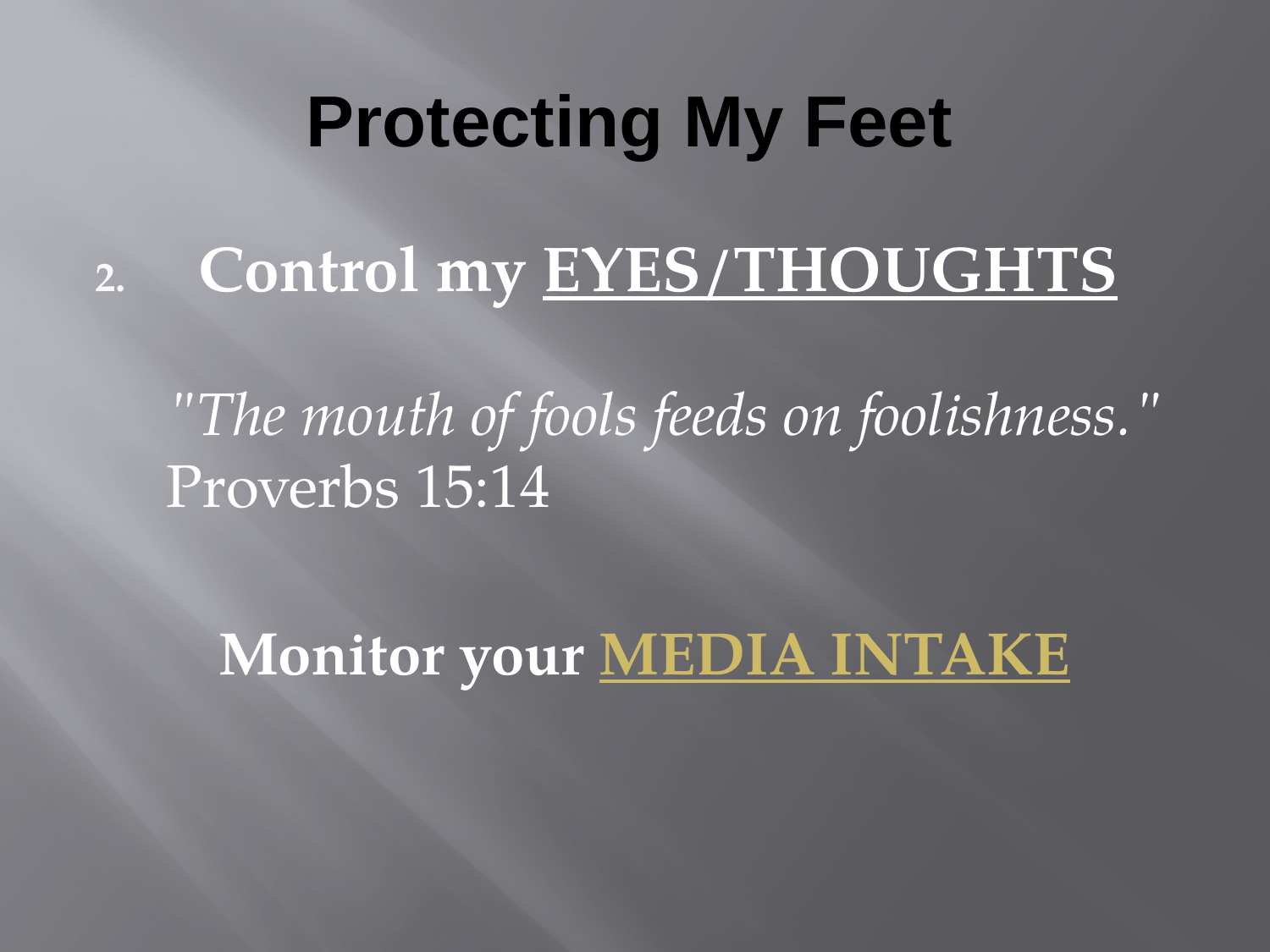

# Protecting My Feet
Control my EYES/THOUGHTS

	"The mouth of fools feeds on foolishness." Proverbs 15:14

Monitor your MEDIA INTAKE